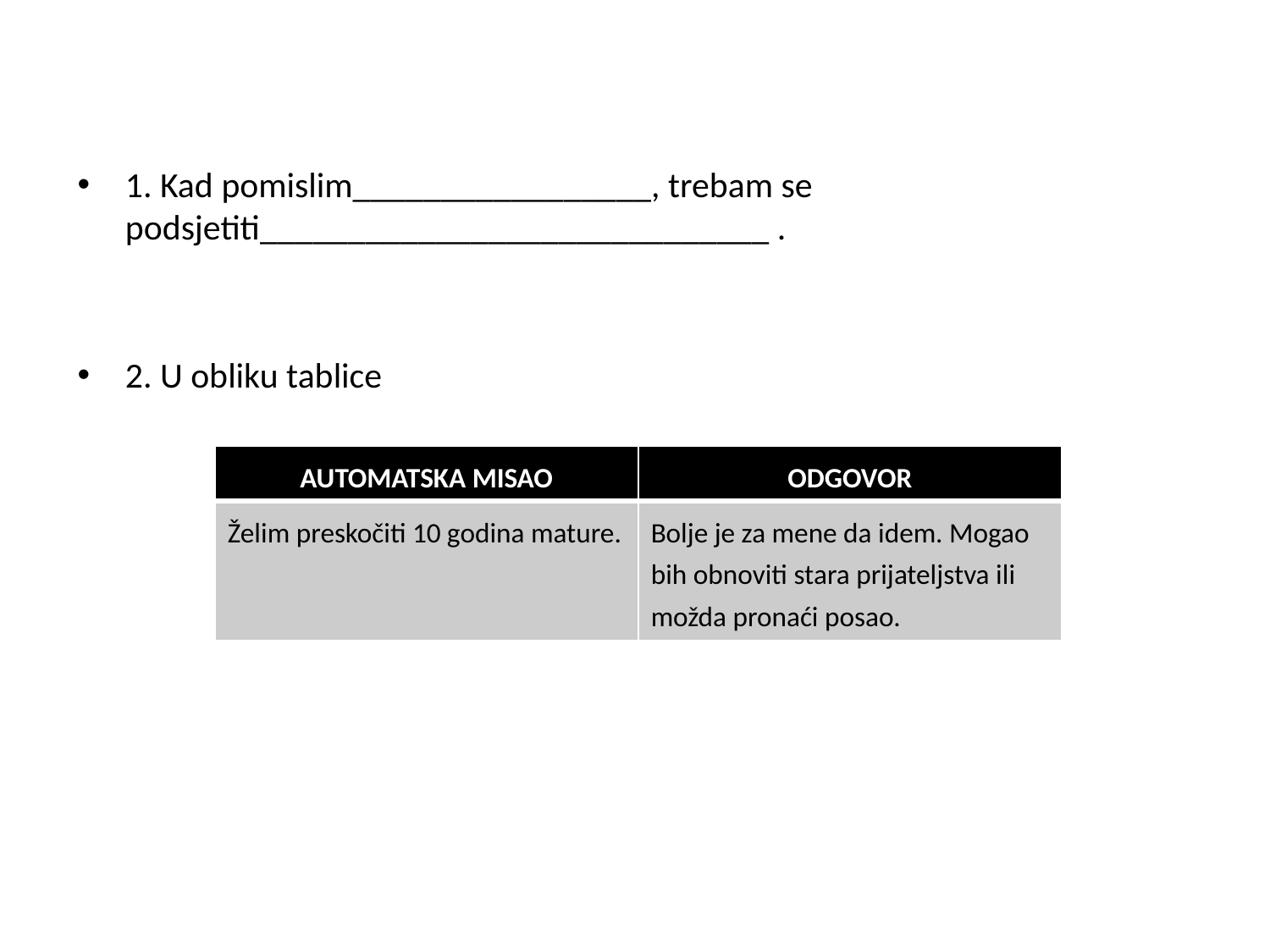

1. Kad pomislim_________________, trebam se podsjetiti_____________________________ .

2. U obliku tablice
| AUTOMATSKA MISAO | ODGOVOR |
| --- | --- |
| Želim preskočiti 10 godina mature. | Bolje je za mene da idem. Mogao bih obnoviti stara prijateljstva ili možda pronaći posao. |